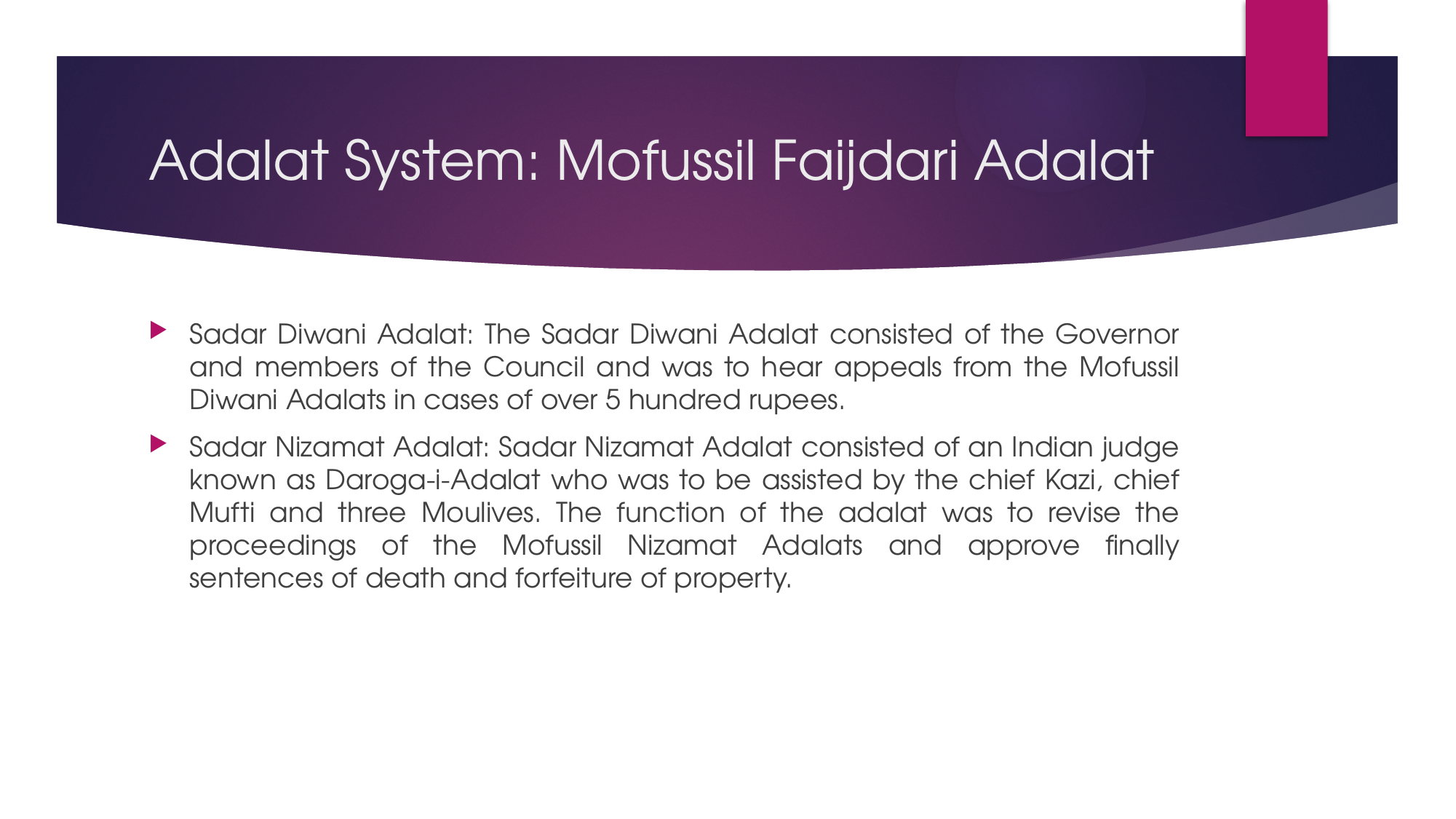

# Adalat System: Mofussil Faijdari Adalat
Sadar Diwani Adalat: The Sadar Diwani Adalat consisted of the Governor and members of the Council and was to hear appeals from the Mofussil Diwani Adalats in cases of over 5 hundred rupees.
Sadar Nizamat Adalat: Sadar Nizamat Adalat consisted of an Indian judge known as Daroga-i-Adalat who was to be assisted by the chief Kazi, chief Mufti and three Moulives. The function of the adalat was to revise the proceedings of the Mofussil Nizamat Adalats and approve finally sentences of death and forfeiture of property.